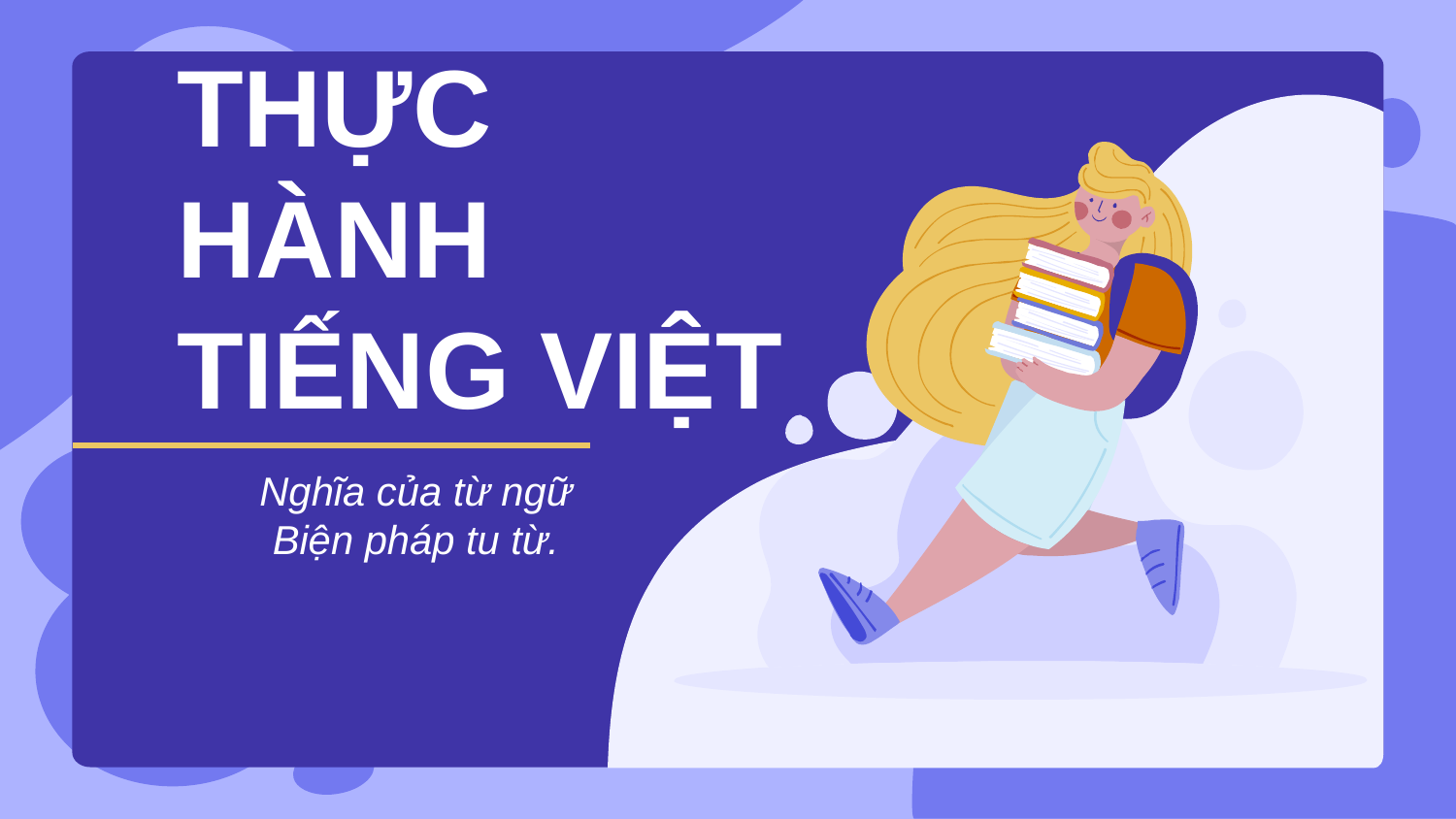

# THỰC HÀNH TIẾNG VIỆT

Nghĩa của từ ngữ
Biện pháp tu từ.